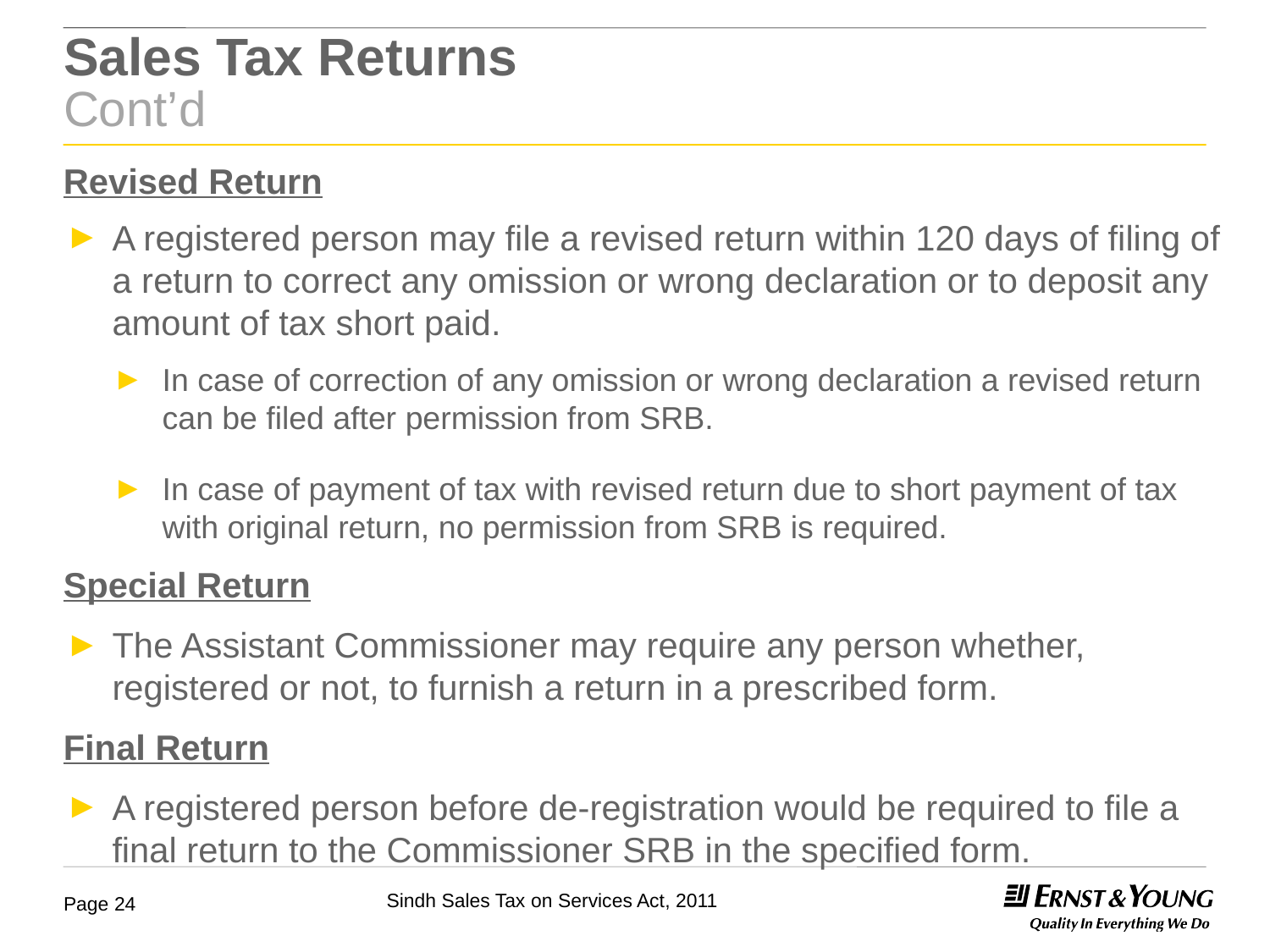

# Sales Tax Returns Cont’d
Revised Return

A registered person may file a revised return within 120 days of filing of a return to correct any omission or wrong declaration or to deposit any amount of tax short paid.
In case of correction of any omission or wrong declaration a revised return can be filed after permission from SRB.

In case of payment of tax with revised return due to short payment of tax with original return, no permission from SRB is required.
Special Return
The Assistant Commissioner may require any person whether, registered or not, to furnish a return in a prescribed form.
Final Return
A registered person before de-registration would be required to file a final return to the Commissioner SRB in the specified form.